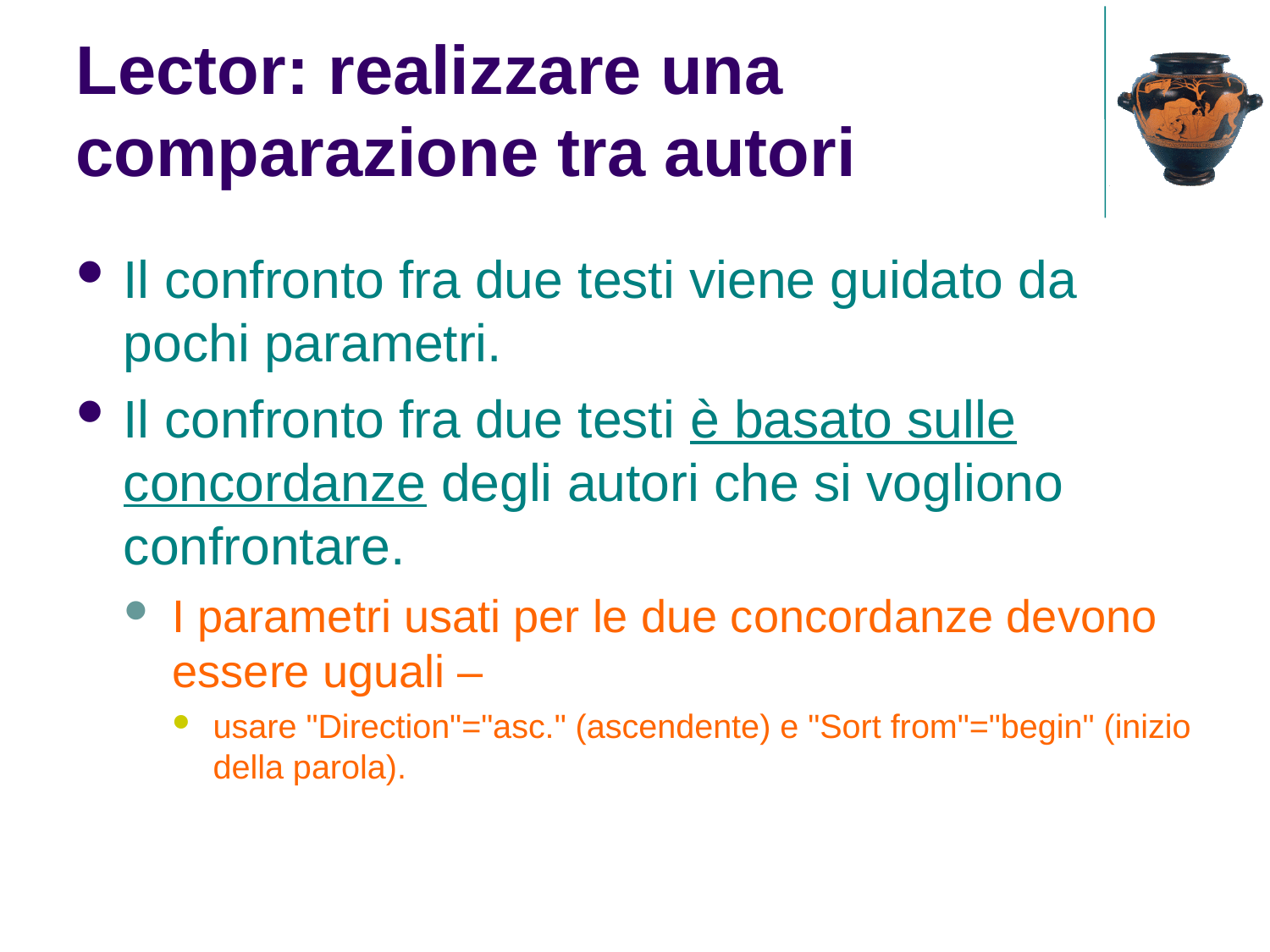

Lector: realizzare una comparazione tra autori
Il confronto fra due testi viene guidato da pochi parametri.
Il confronto fra due testi è basato sulle concordanze degli autori che si vogliono confrontare.
I parametri usati per le due concordanze devono essere uguali –
usare "Direction"="asc." (ascendente) e "Sort from"="begin" (inizio della parola).